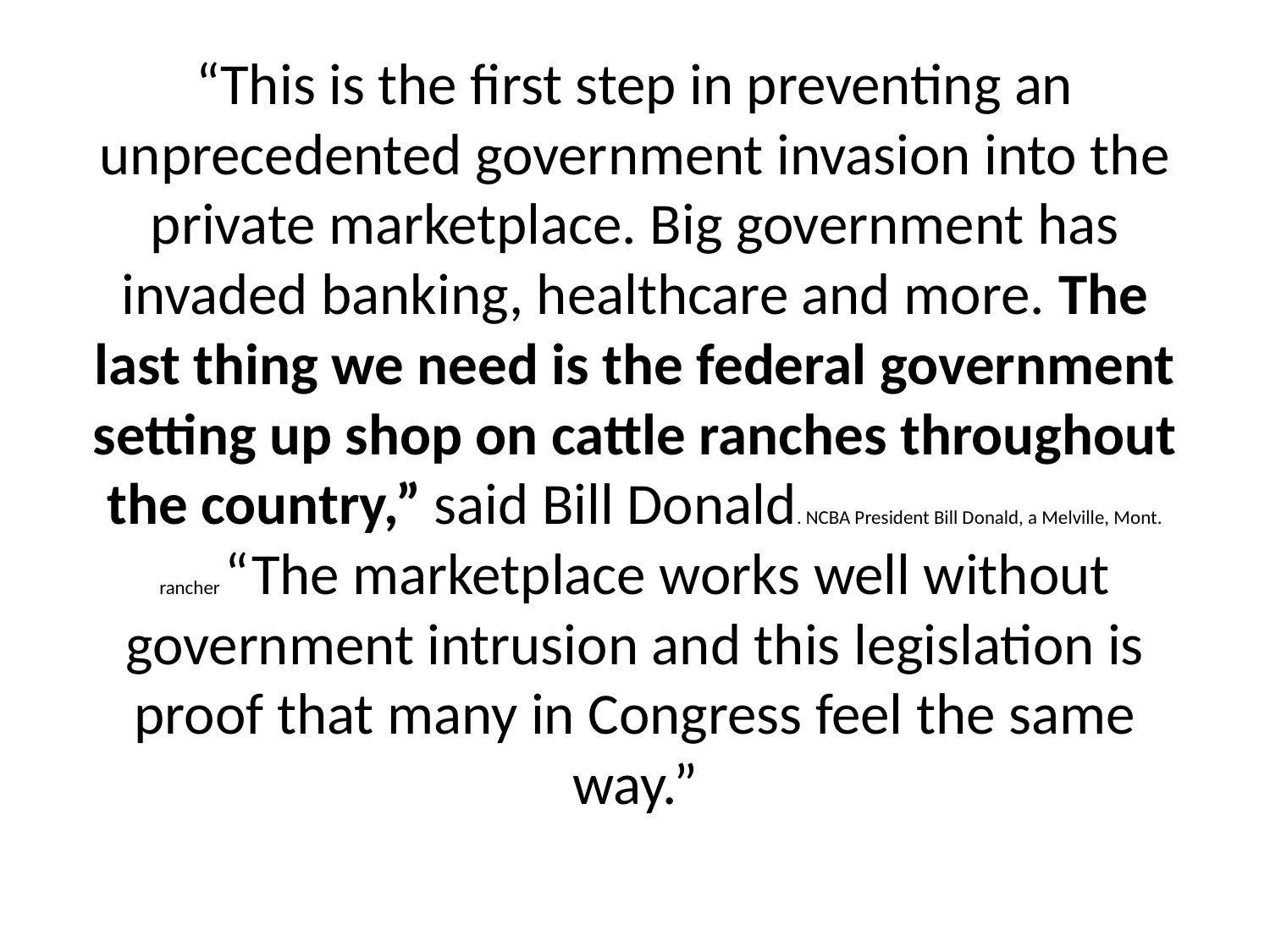

# “This is the first step in preventing an unprecedented government invasion into the private marketplace. Big government has invaded banking, healthcare and more. The last thing we need is the federal government setting up shop on cattle ranches throughout the country,” said Bill Donald. NCBA President Bill Donald, a Melville, Mont. rancher “The marketplace works well without government intrusion and this legislation is proof that many in Congress feel the same way.”